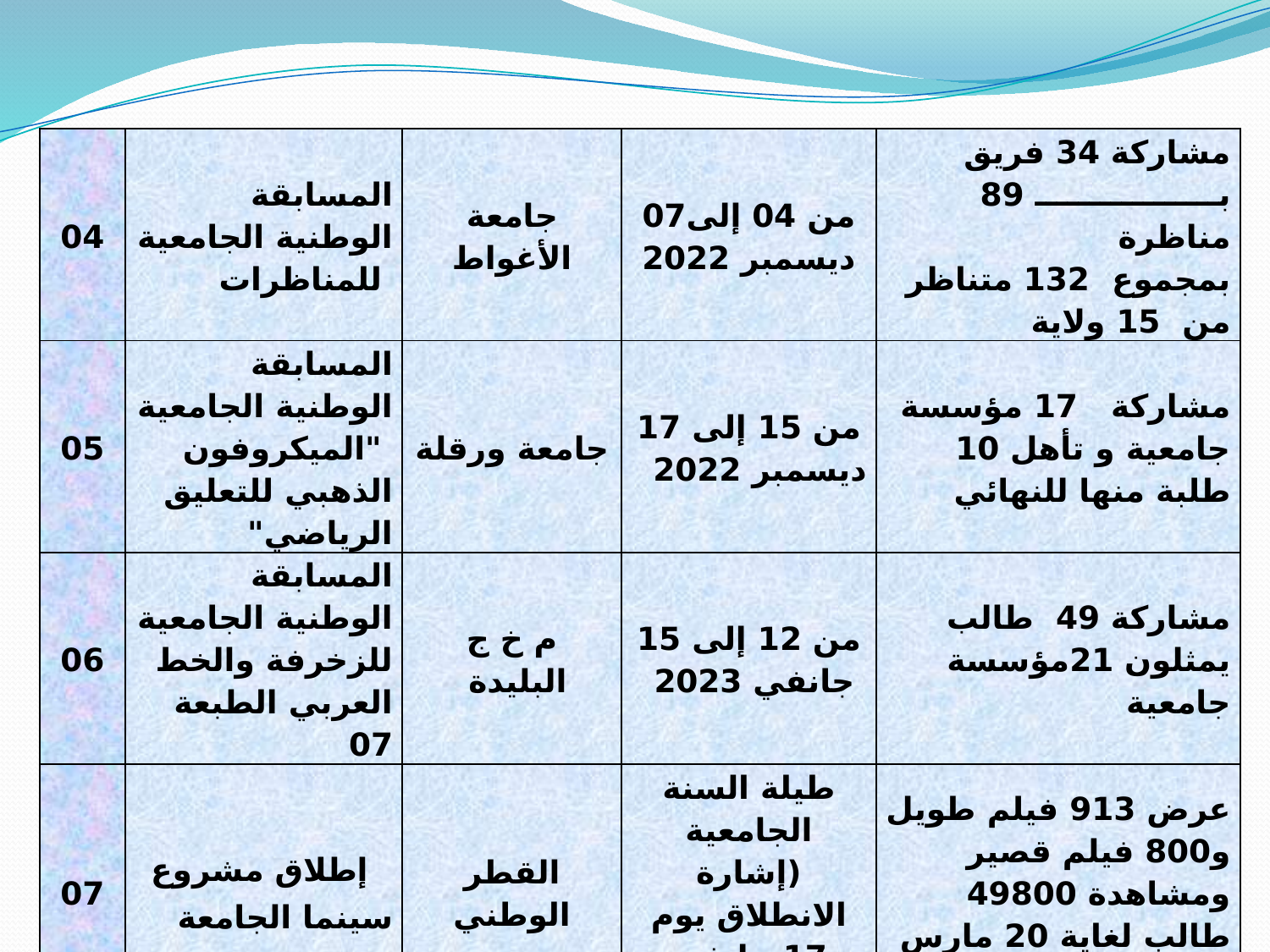

| 04 | المسابقة الوطنية الجامعية للمناظرات | جامعة الأغواط | من 04 إلى07 ديسمبر 2022 | مشاركة 34 فريق بـــــــــــــــــ 89 مناظرة بمجموع 132 متناظر من 15 ولاية |
| --- | --- | --- | --- | --- |
| 05 | المسابقة الوطنية الجامعية "الميكروفون الذهبي للتعليق الرياضي" | جامعة ورقلة | من 15 إلى 17 ديسمبر 2022 | مشاركة 17 مؤسسة جامعية و تأهل 10 طلبة منها للنهائي |
| 06 | المسابقة الوطنية الجامعية للزخرفة والخط العربي الطبعة 07 | م خ ج البليدة | من 12 إلى 15 جانفي 2023 | مشاركة 49 طالب يمثلون 21مؤسسة جامعية |
| 07 | إطلاق مشروع سينما الجامعة | القطر الوطني | طيلة السنة الجامعية (إشارة الانطلاق يوم 17 جانفي 2023 ) | عرض 913 فيلم طويل و800 فيلم قصير ومشاهدة 49800 طالب لغاية 20 مارس 2023 |
| 08 | المسابقة الوطنية الجامعية للرسم الكاريكاتيري الطبعة 03 عن بعد | م خ ج سوق أهراس | من 15 إلى 18 فيفـري 2023 | مشاركة 43 طالب يمثلون 20 مؤسسة جامعية |
| 09 | المهرجان الوطني للإنشاد والمديح الطبعة 05 | م خ ج أدرار | من 22 إلى 25 فيفري 2023 | مشاركة 350 طالب موزعين على 22 مؤسسة جامعية |